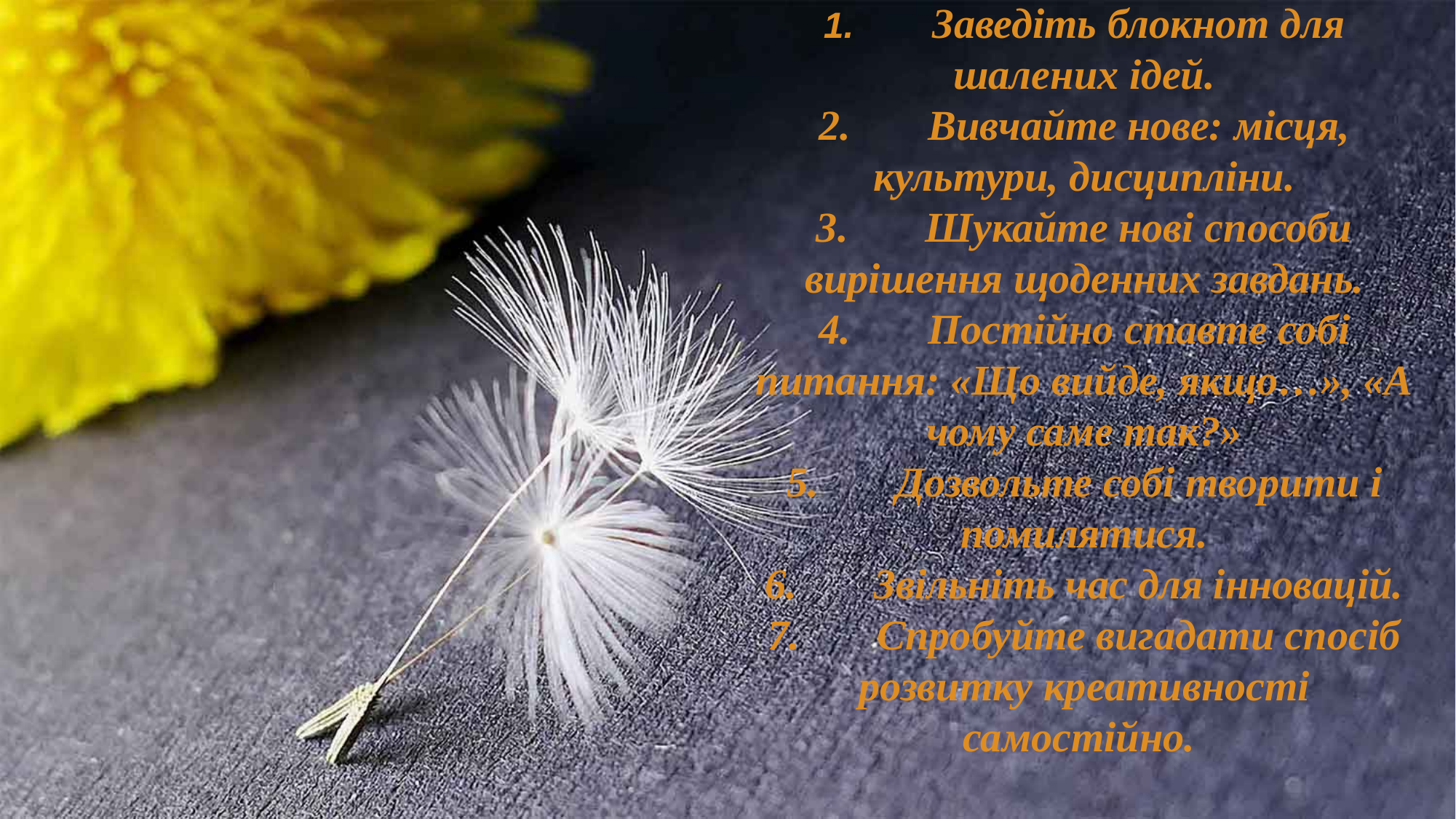

1.	Заведіть блокнот для шалених ідей.
2.	Вивчайте нове: місця, культури, дисципліни.
3.	Шукайте нові способи вирішення щоденних завдань.
4.	Постійно ставте собі питання: «Що вийде, якщо…», «А чому саме так?»
5.	Дозвольте собі творити і помилятися.
6.	Звільніть час для інновацій.
7.	Спробуйте вигадати спосіб розвитку креативності самостійно.